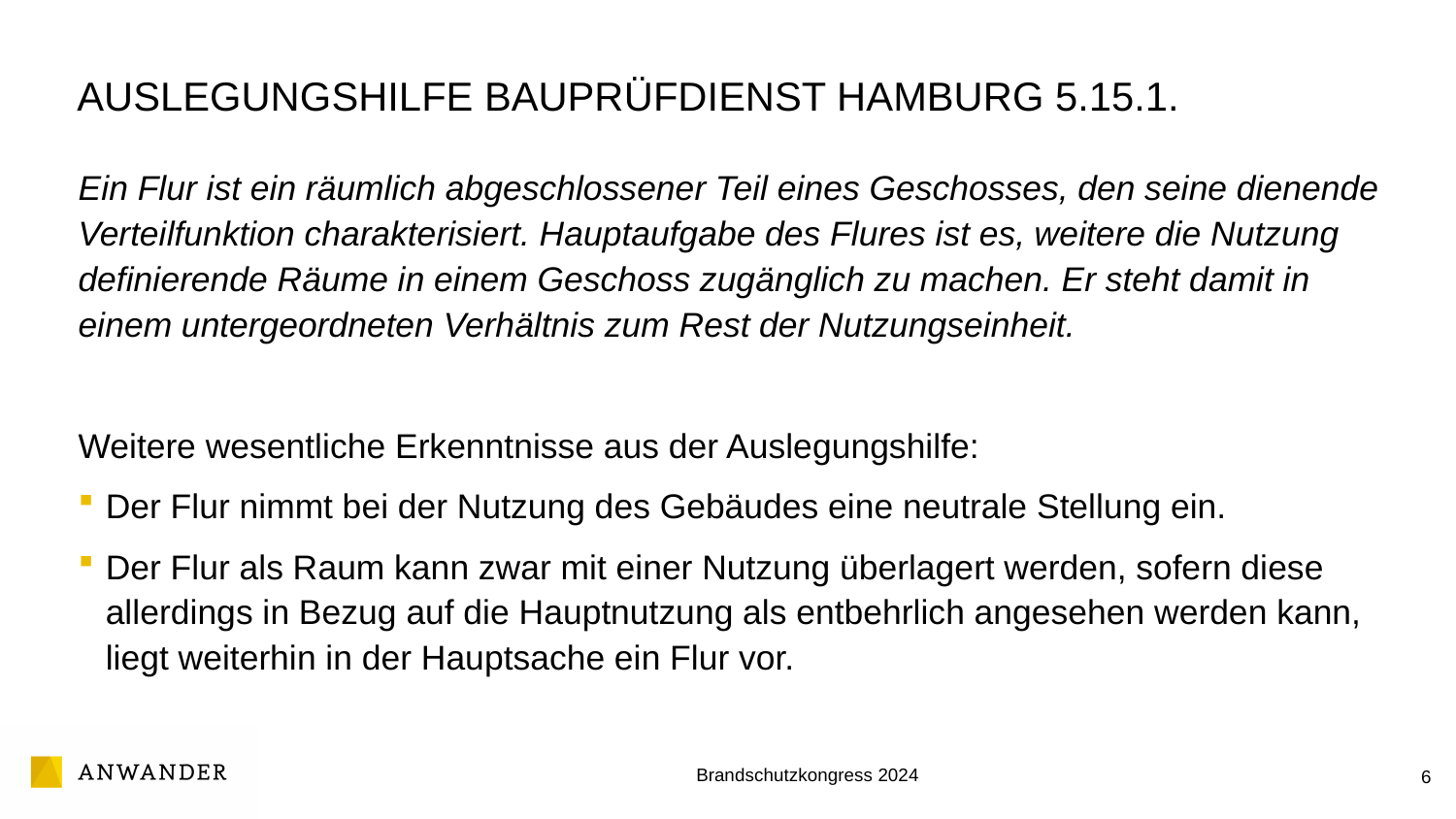

# Auslegungshilfe Bauprüfdienst Hamburg 5.15.1.
Ein Flur ist ein räumlich abgeschlossener Teil eines Geschosses, den seine dienende Verteilfunktion charakterisiert. Hauptaufgabe des Flures ist es, weitere die Nutzung definierende Räume in einem Geschoss zugänglich zu machen. Er steht damit in einem untergeordneten Verhältnis zum Rest der Nutzungseinheit.

Weitere wesentliche Erkenntnisse aus der Auslegungshilfe:
Der Flur nimmt bei der Nutzung des Gebäudes eine neutrale Stellung ein.
Der Flur als Raum kann zwar mit einer Nutzung überlagert werden, sofern diese allerdings in Bezug auf die Hauptnutzung als entbehrlich angesehen werden kann, liegt weiterhin in der Hauptsache ein Flur vor.
6